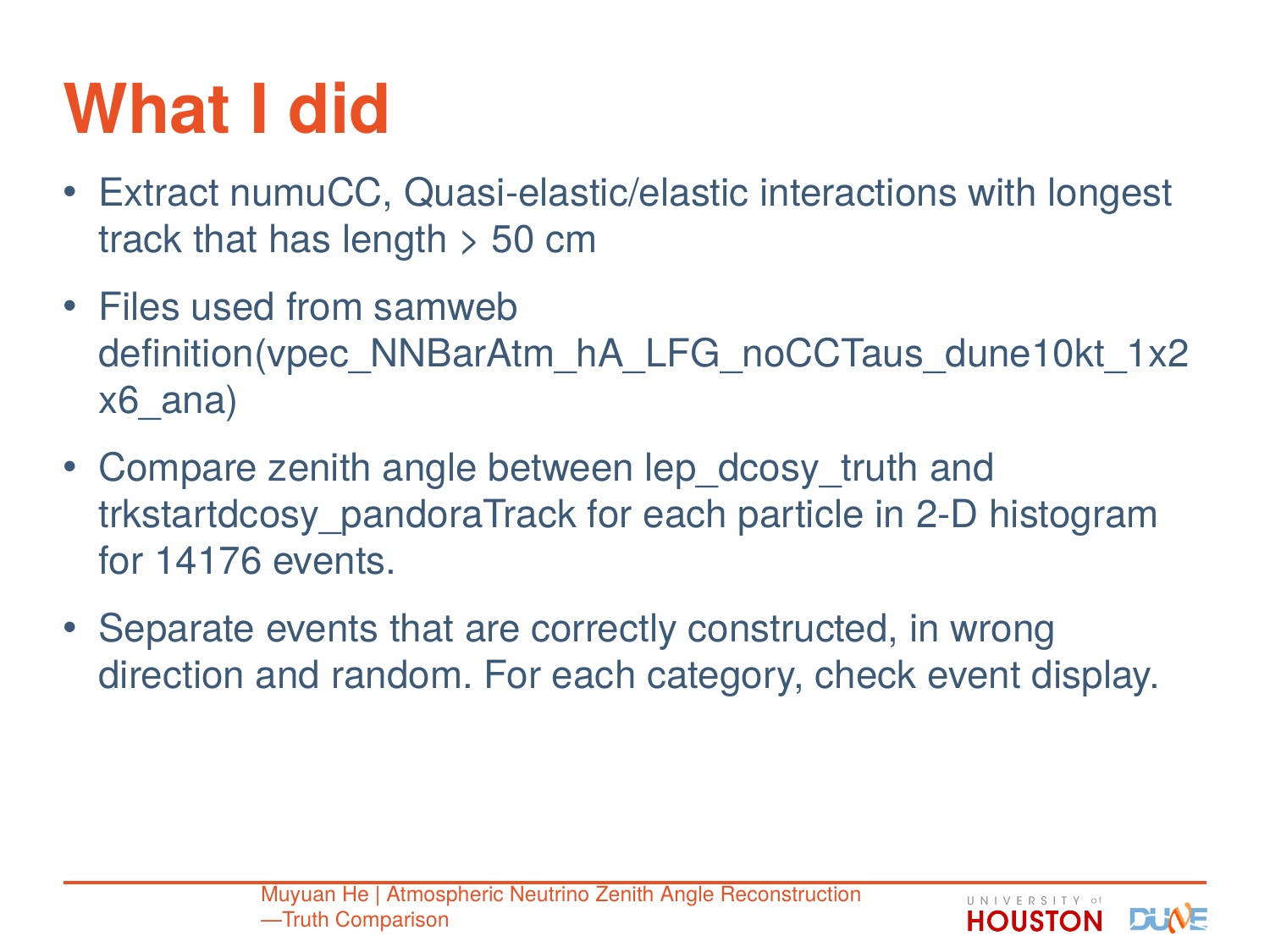

# What I did
Extract numuCC, Quasi-elastic/elastic interactions with longest track that has length > 50 cm
Files used from samweb definition(vpec_NNBarAtm_hA_LFG_noCCTaus_dune10kt_1x2x6_ana)
Compare zenith angle between lep_dcosy_truth and trkstartdcosy_pandoraTrack for each particle in 2-D histogram for 14176 events.
Separate events that are correctly constructed, in wrong direction and random. For each category, check event display.
3
Muyuan He | Atmospheric Neutrino Zenith Angle Reconstruction —Truth Comparison